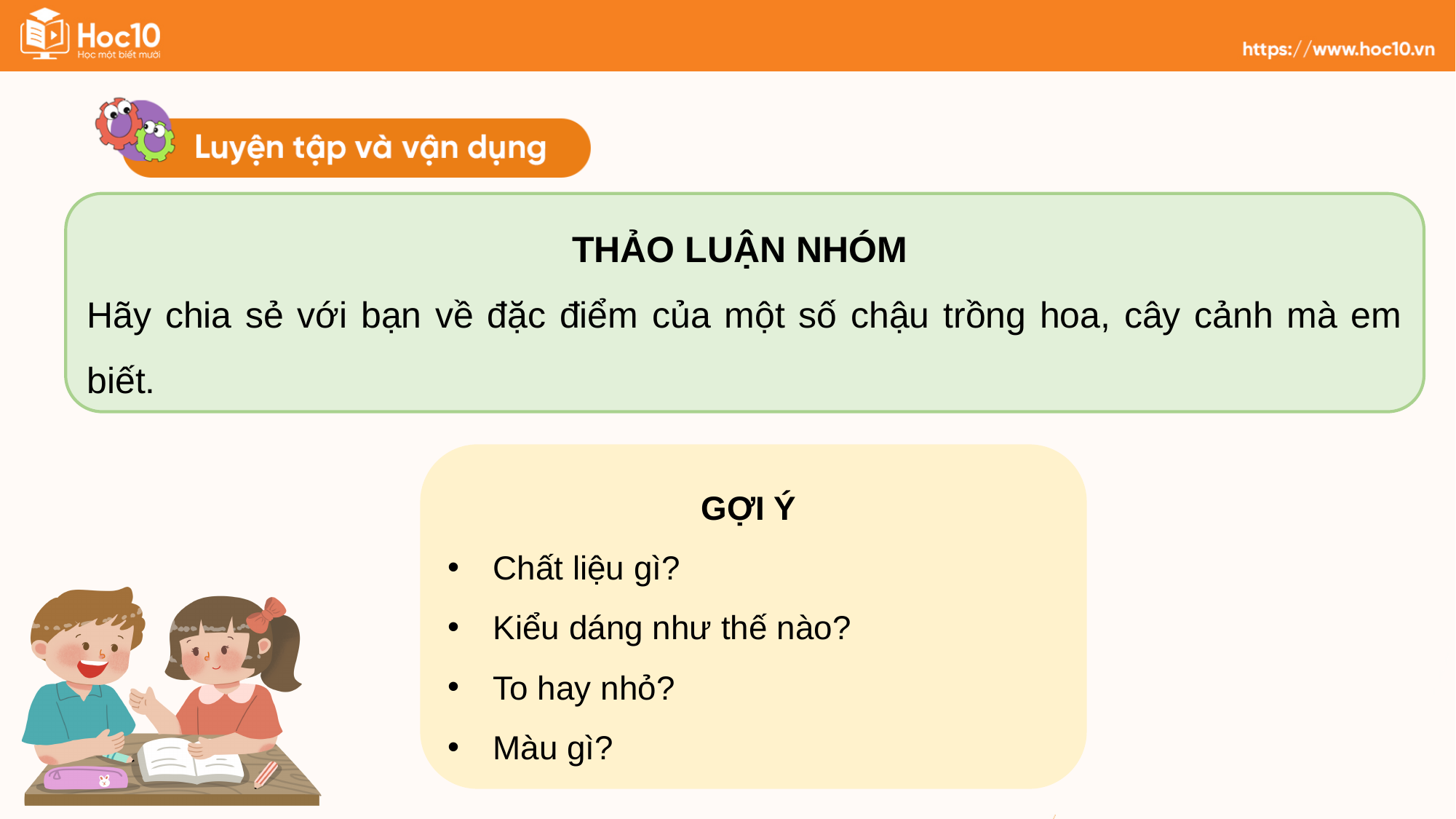

THẢO LUẬN NHÓM
Hãy chia sẻ với bạn về đặc điểm của một số chậu trồng hoa, cây cảnh mà em biết.
GỢI Ý
Chất liệu gì?
Kiểu dáng như thế nào?
To hay nhỏ?
Màu gì?